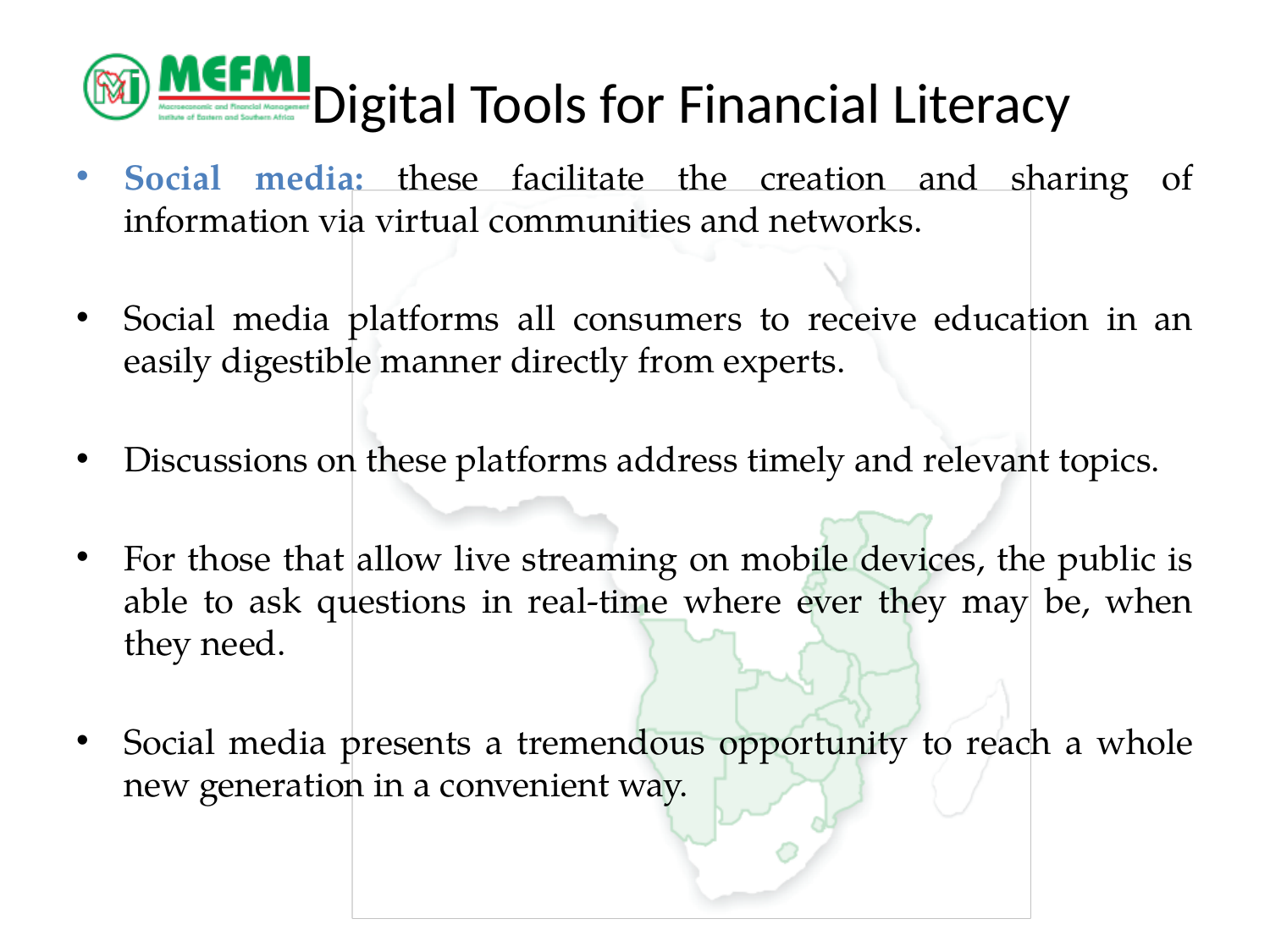

# Digital Tools for Financial Literacy
Social media: these facilitate the creation and sharing of information via virtual communities and networks.

Social media platforms all consumers to receive education in an easily digestible manner directly from experts.

Discussions on these platforms address timely and relevant topics.

For those that allow live streaming on mobile devices, the public is able to ask questions in real-time where ever they may be, when they need.

Social media presents a tremendous opportunity to reach a whole new generation in a convenient way.